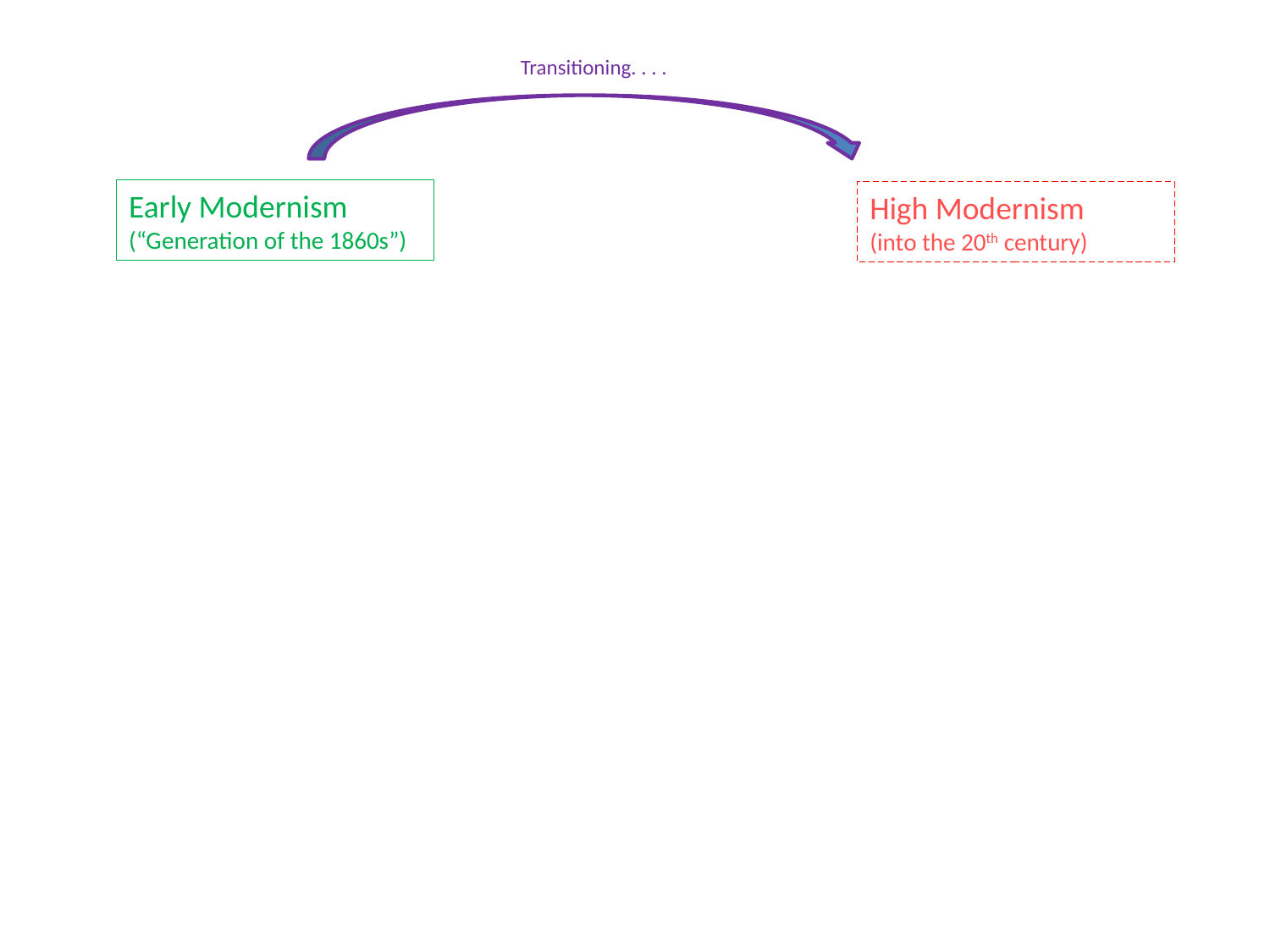

Transitioning. . . .
Early Modernism
(“Generation of the 1860s”)
High Modernism
(into the 20th century)